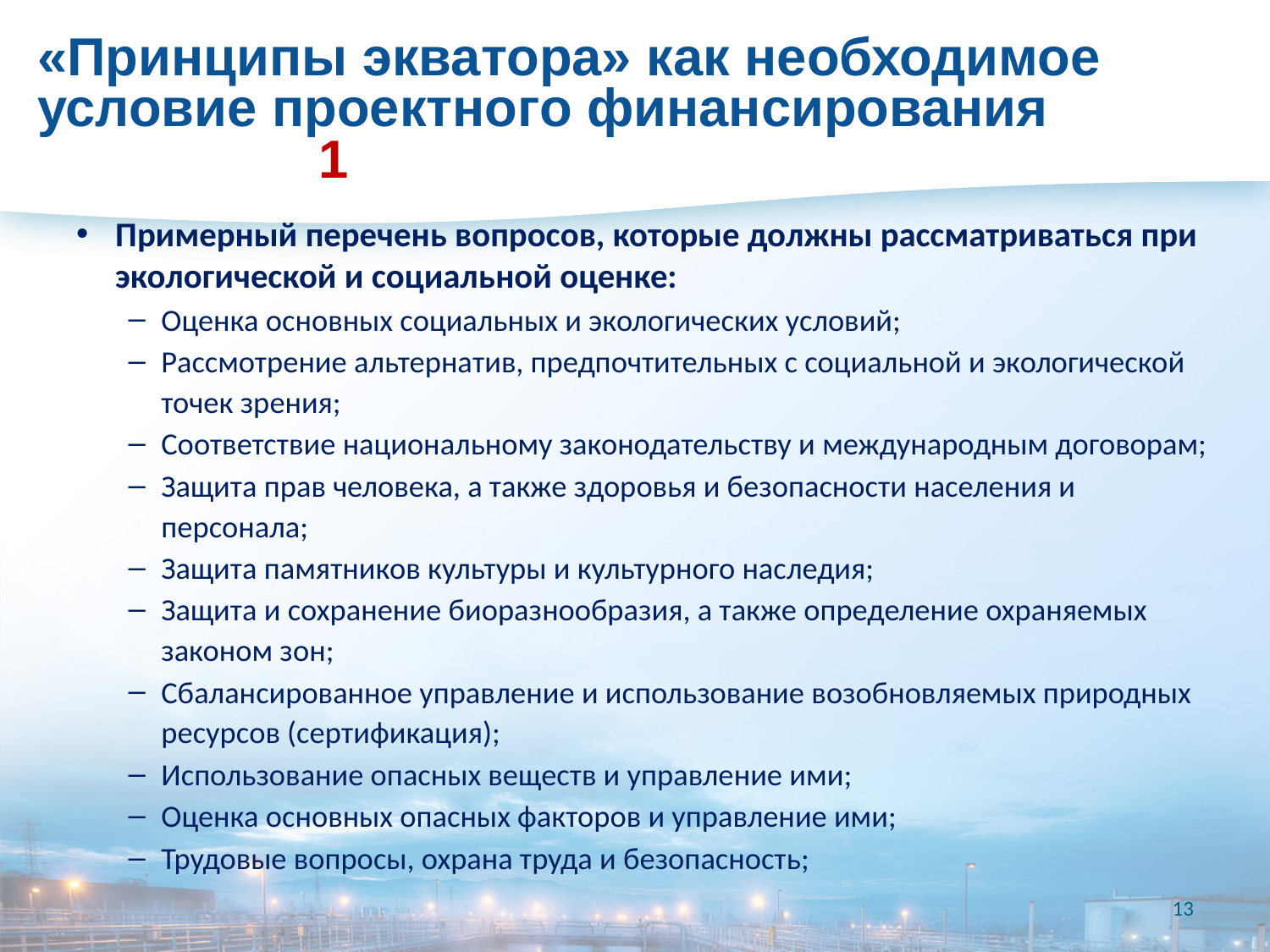

# «Принципы экватора» как необходимое условие проектного финансирования                             1
Примерный перечень вопросов, которые должны рассматриваться при экологической и социальной оценке:
Оценка основных социальных и экологических условий;
Рассмотрение альтернатив, предпочтительных с социальной и экологической точек зрения;
Соответствие национальному законодательству и международным договорам;
Защита прав человека, а также здоровья и безопасности населения и персонала;
Защита памятников культуры и культурного наследия;
Защита и сохранение биоразнообразия, а также определение охраняемых законом зон;
Сбалансированное управление и использование возобновляемых природных ресурсов (сертификация);
Использование опасных веществ и управление ими;
Оценка основных опасных факторов и управление ими;
Трудовые вопросы, охрана труда и безопасность;

13